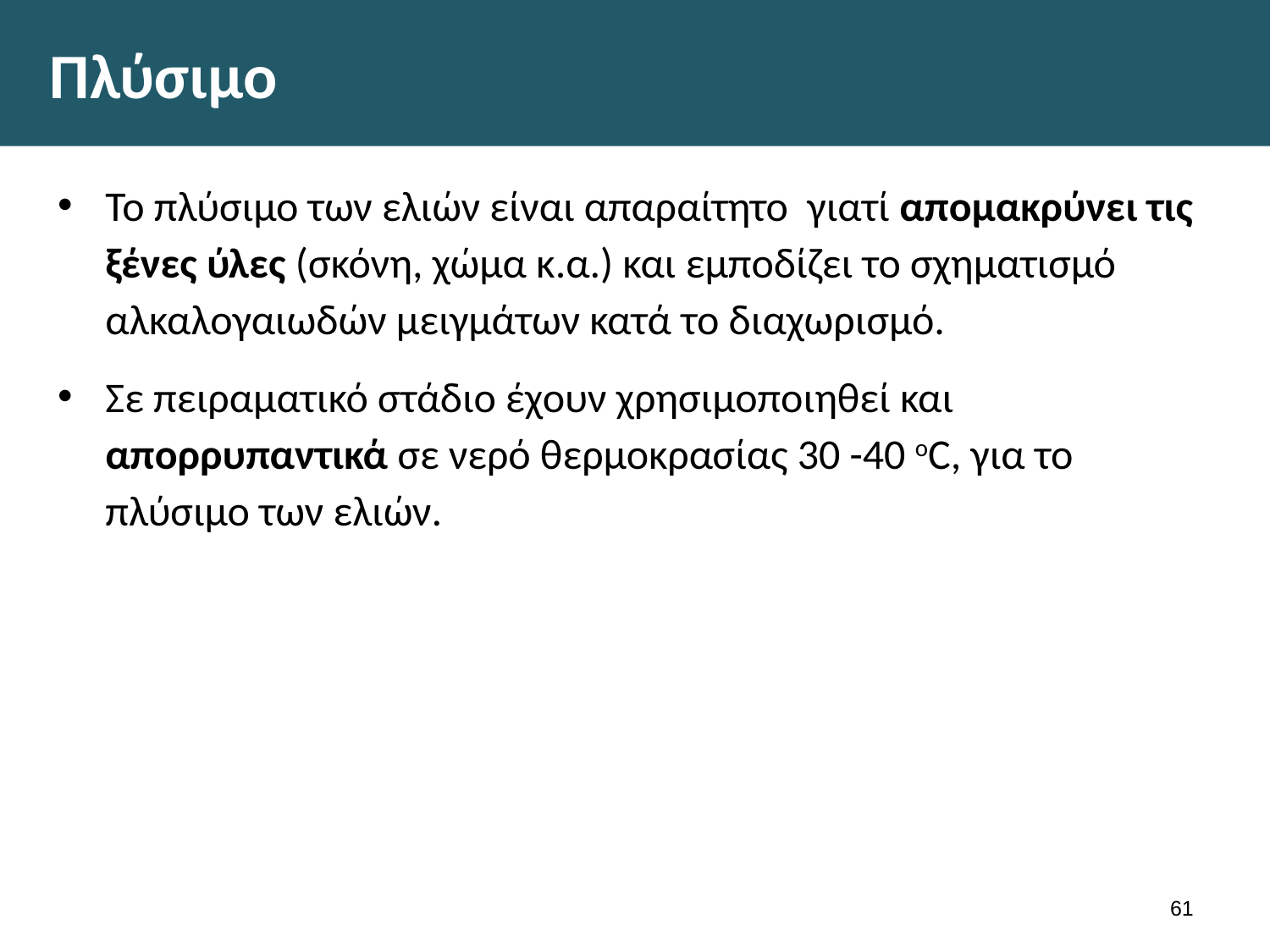

# Πλύσιμο
Το πλύσιμο των ελιών είναι απαραίτητο  γιατί απομακρύνει τις ξένες ύλες (σκόνη, χώμα κ.α.) και εμποδίζει το σχηματισμό αλκαλογαιωδών μειγμάτων κατά το διαχωρισμό.
Σε πειραματικό στάδιο έχουν χρησιμοποιηθεί και απορρυπαντικά σε νερό θερμοκρασίας 30 -40 οC, για το πλύσιμο των ελιών.

61